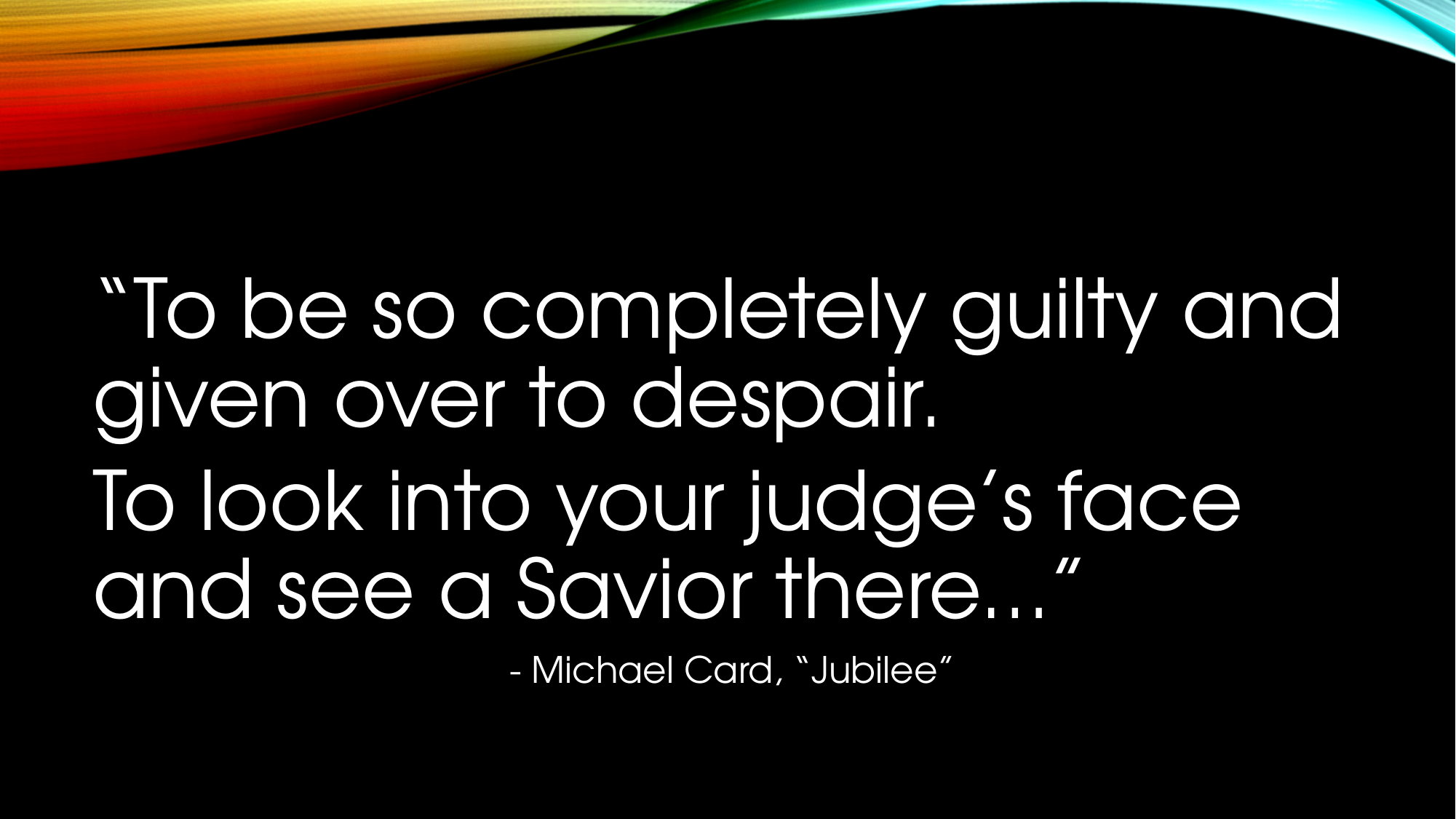

#
“To be so completely guilty and given over to despair.
To look into your judge’s face and see a Savior there…”
 - Michael Card, “Jubilee”